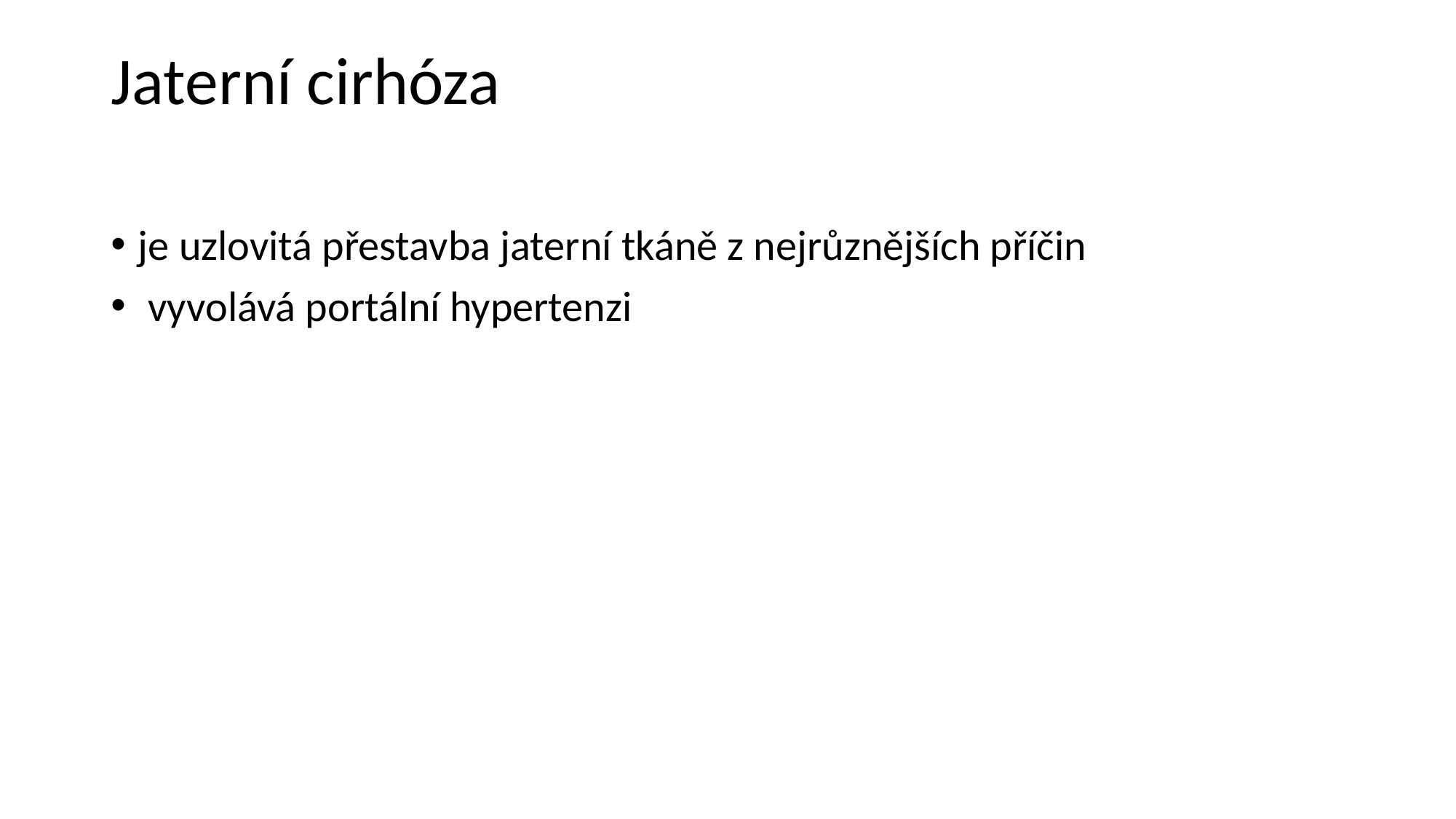

# Jaterní cirhóza
je uzlovitá přestavba jaterní tkáně z nejrůznějších příčin
 vyvolává portální hypertenzi